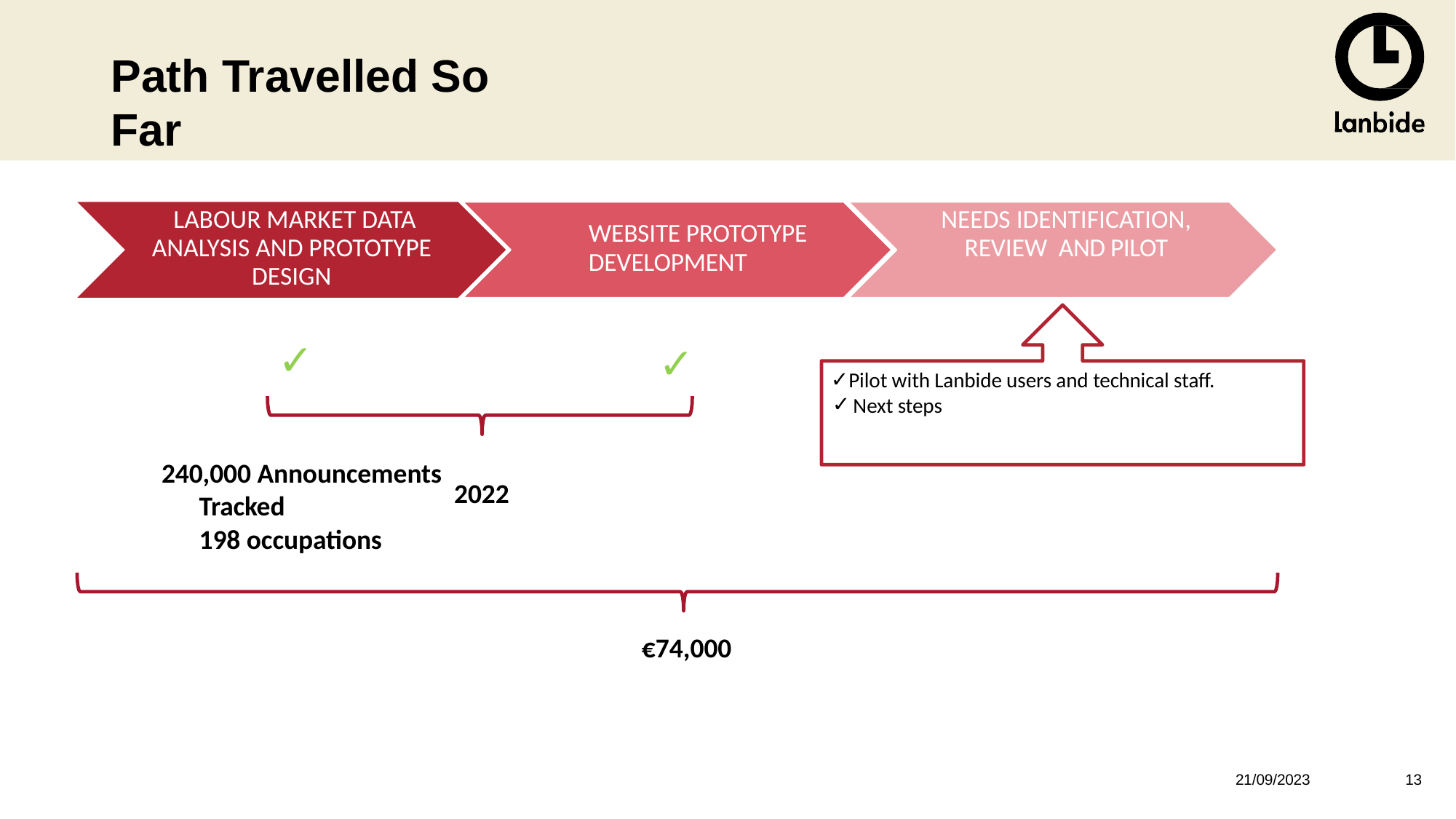

# Path Travelled So Far
LABOUR MARKET DATA ANALYSIS AND PROTOTYPE  DESIGN
NEEDS IDENTIFICATION, REVIEW  AND PILOT

WEBSITE PROTOTYPE DEVELOPMENT

✓
✓
Pilot with Lanbide users and technical staff.
Next steps

240,000 Announcements
Tracked
198 occupations
2022

€74,000
21/09/2023
13